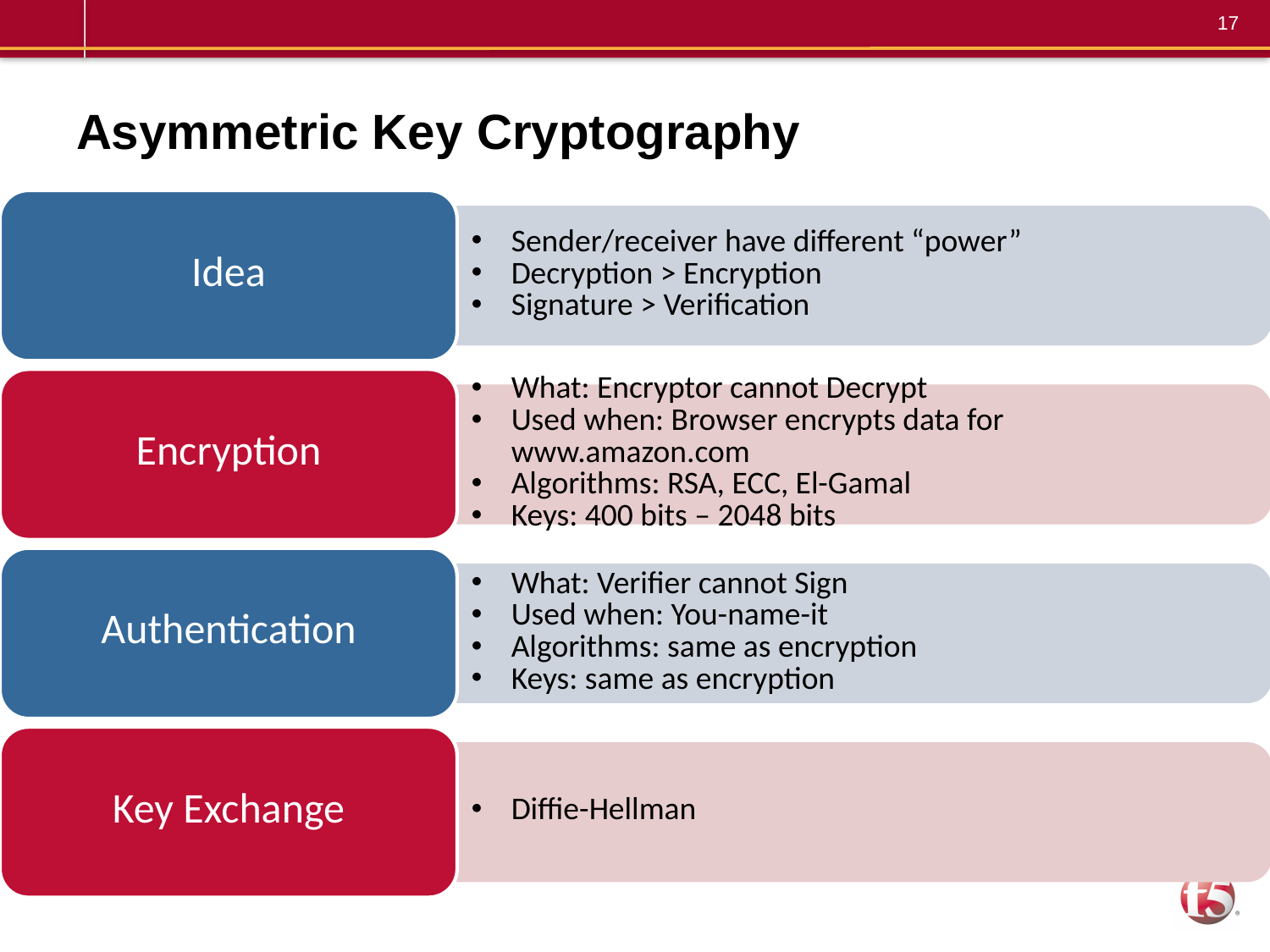

# Asymmetric Key Cryptography
Idea
Authentication
What: Encryptor cannot Decrypt
Keys: 400 bits – 2048 bits
What: Verifier cannot Sign
Encryption
Sender/receiver have different “power”
Decryption > Encryption
Signature > Verification
Algorithms: RSA, ECC, El-Gamal
Key Exchange
Diffie-Hellman
Used when: Browser encrypts data for www.amazon.com
Used when: You-name-it
Algorithms: same as encryption
Keys: same as encryption